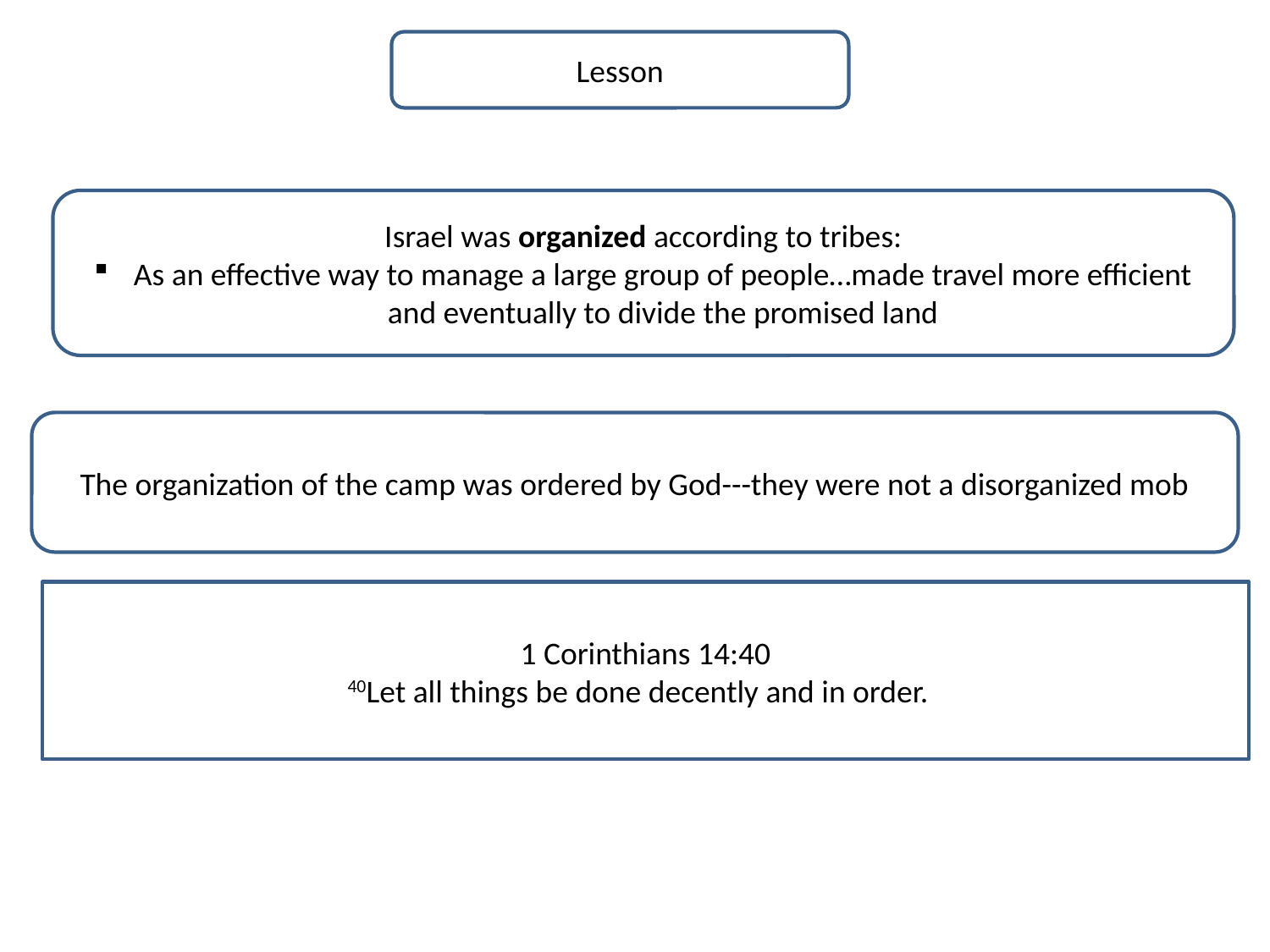

Lesson
Israel was organized according to tribes:
As an effective way to manage a large group of people…made travel more efficient and eventually to divide the promised land
The organization of the camp was ordered by God---they were not a disorganized mob
1 Corinthians 14:40
40Let all things be done decently and in order.